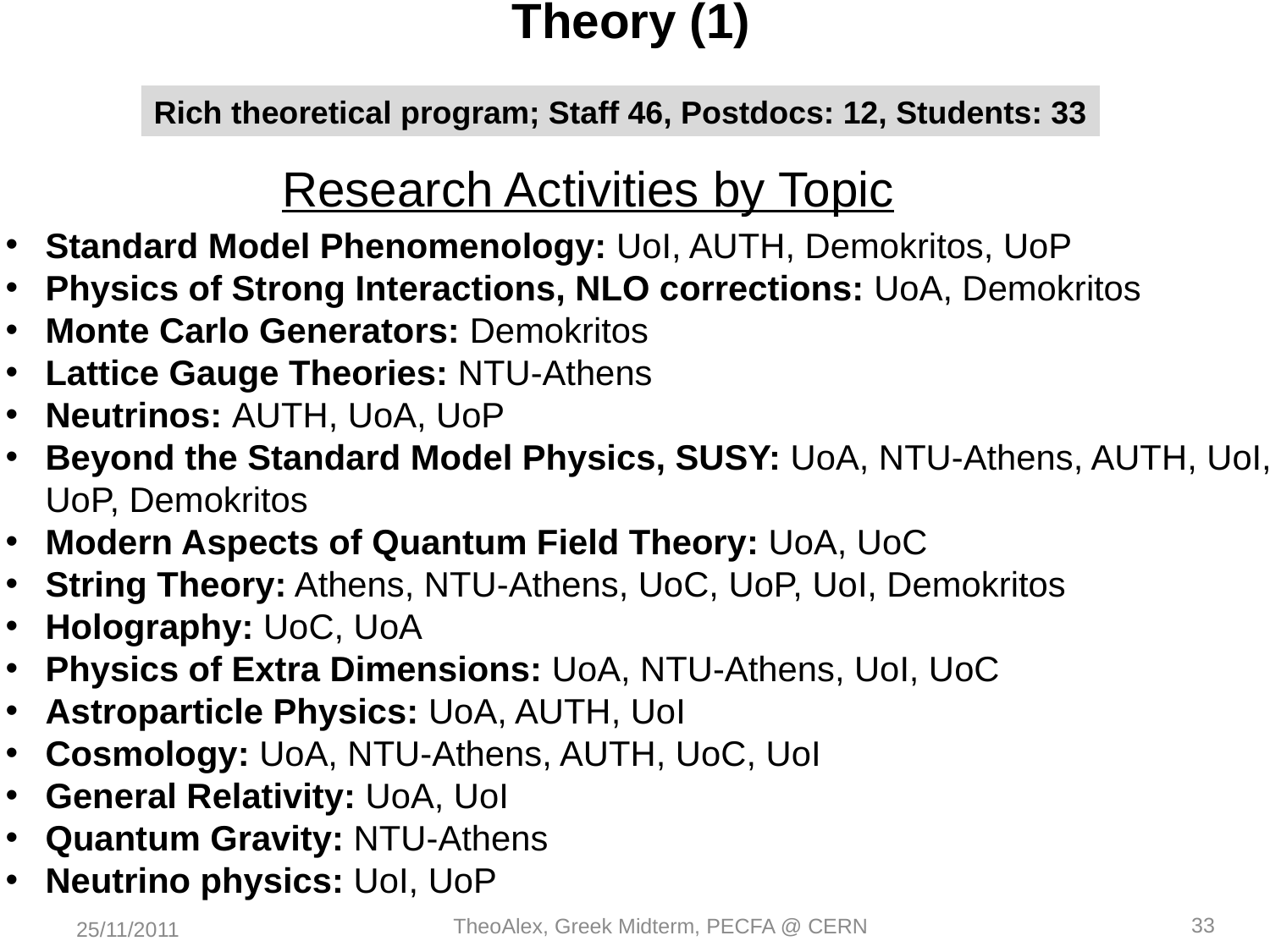

# Theory (1)
Rich theoretical program; Staff 46, Postdocs: 12, Students: 33
Research Activities by Topic
Standard Model Phenomenology: UoI, AUTH, Demokritos, UoP
Physics of Strong Interactions, NLO corrections: UoA, Demokritos
Monte Carlo Generators: Demokritos
Lattice Gauge Theories: NTU-Athens
Neutrinos: AUTH, UoA, UoP
Beyond the Standard Model Physics, SUSY: UoA, NTU-Athens, AUTH, UoI, UoP, Demokritos
Modern Aspects of Quantum Field Theory: UoA, UoC
String Theory: Athens, NTU-Athens, UoC, UoP, UoI, Demokritos
Holography: UoC, UoA
Physics of Extra Dimensions: UoA, NTU-Athens, UoI, UoC
Astroparticle Physics: UoA, AUTH, UoI
Cosmology: UoA, NTU-Athens, AUTH, UoC, UoI
General Relativity: UoA, UoI
Quantum Gravity: NTU-Athens
Neutrino physics: UoI, UoP

33
TheoAlex, Greek Midterm, PECFA @ CERN
25/11/2011